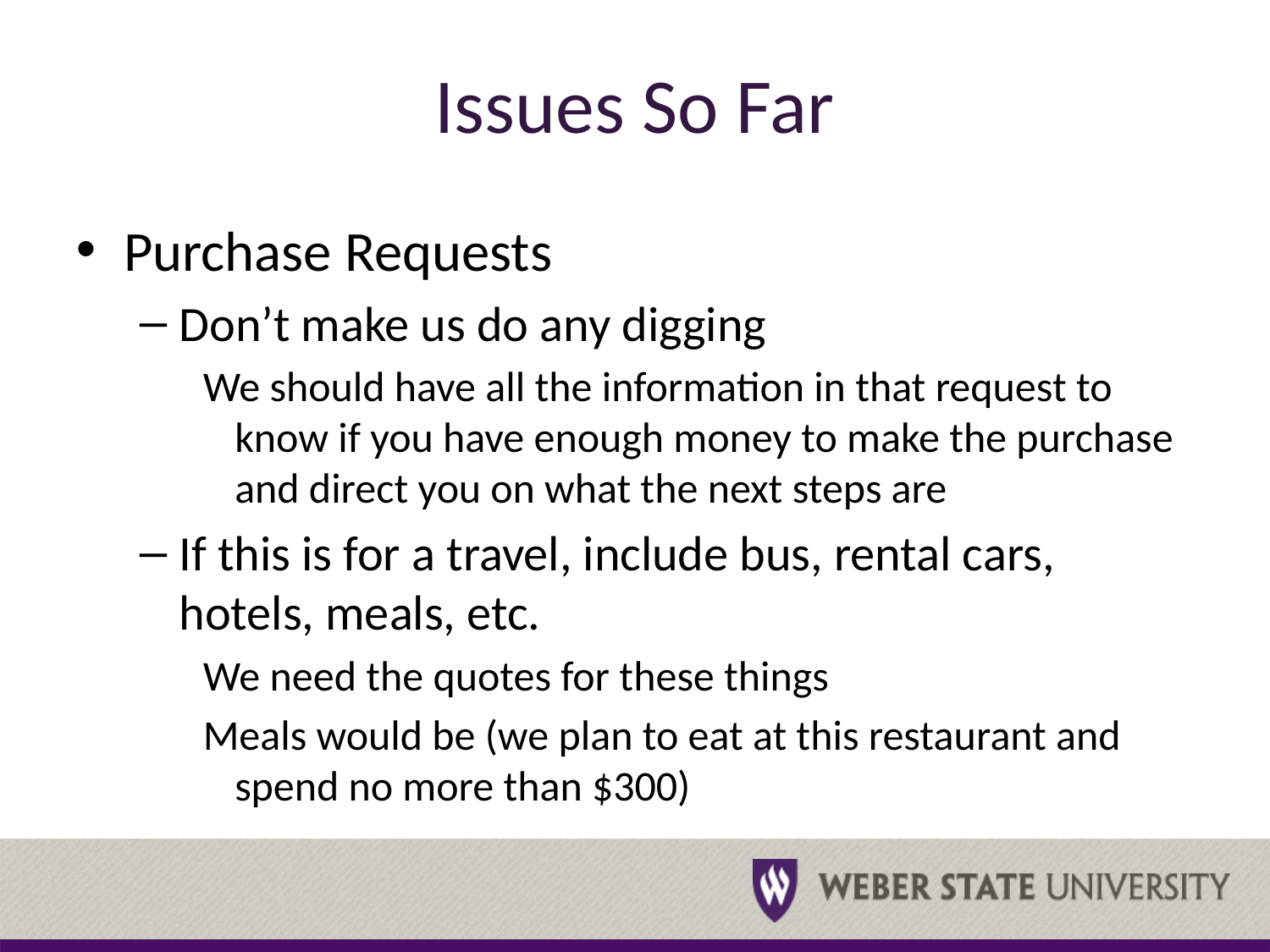

# Issues So Far
Purchase Requests
Don’t make us do any digging
We should have all the information in that request to know if you have enough money to make the purchase and direct you on what the next steps are
If this is for a travel, include bus, rental cars, hotels, meals, etc.
We need the quotes for these things
Meals would be (we plan to eat at this restaurant and spend no more than $300)